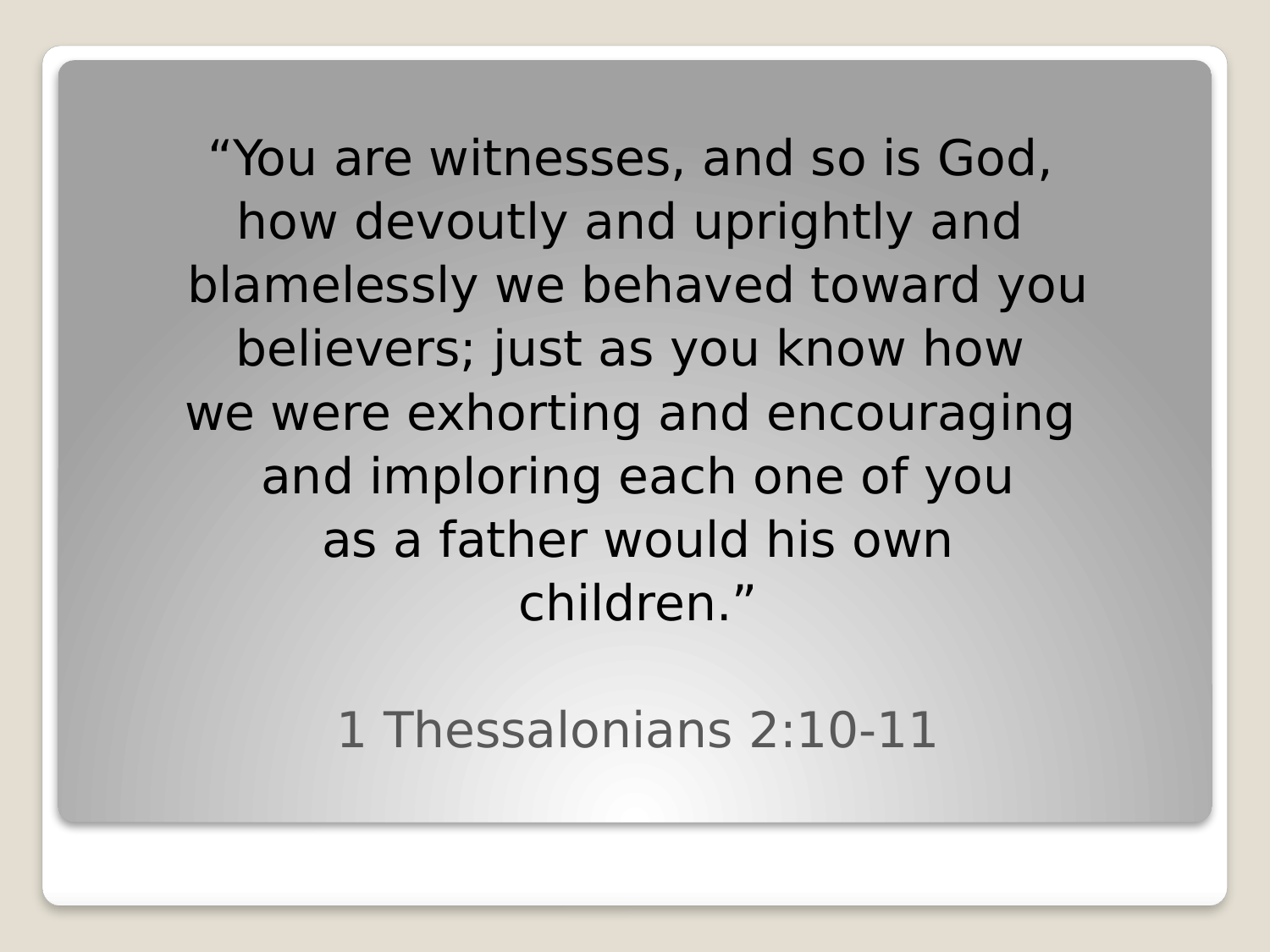

“You are witnesses, and so is God,
how devoutly and uprightly and
blamelessly we behaved toward you
believers; just as you know how
we were exhorting and encouraging
and imploring each one of you
as a father would his own
children.”

1 Thessalonians 2:10-11